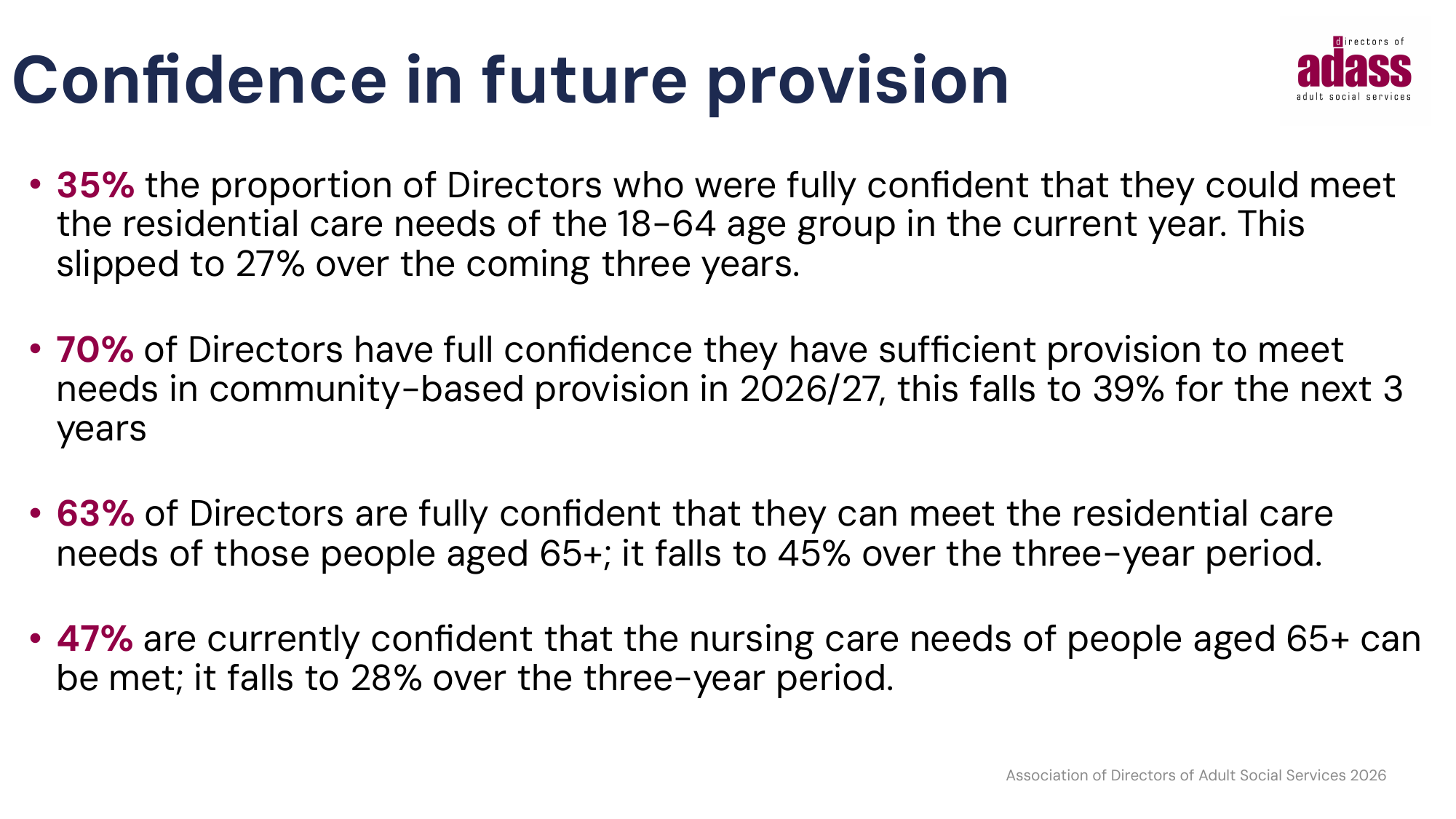

# Confidence in future provision
35% the proportion of Directors who were fully confident that they could meet the residential care needs of the 18-64 age group in the current year. This slipped to 27% over the coming three years.

70% of Directors have full confidence they have sufficient provision to meet needs in community-based provision in 2026/27, this falls to 39% for the next 3 years

63% of Directors are fully confident that they can meet the residential care needs of those people aged 65+; it falls to 45% over the three-year period.

47% are currently confident that the nursing care needs of people aged 65+ can be met; it falls to 28% over the three-year period.

Association of Directors of Adult Social Services 2026